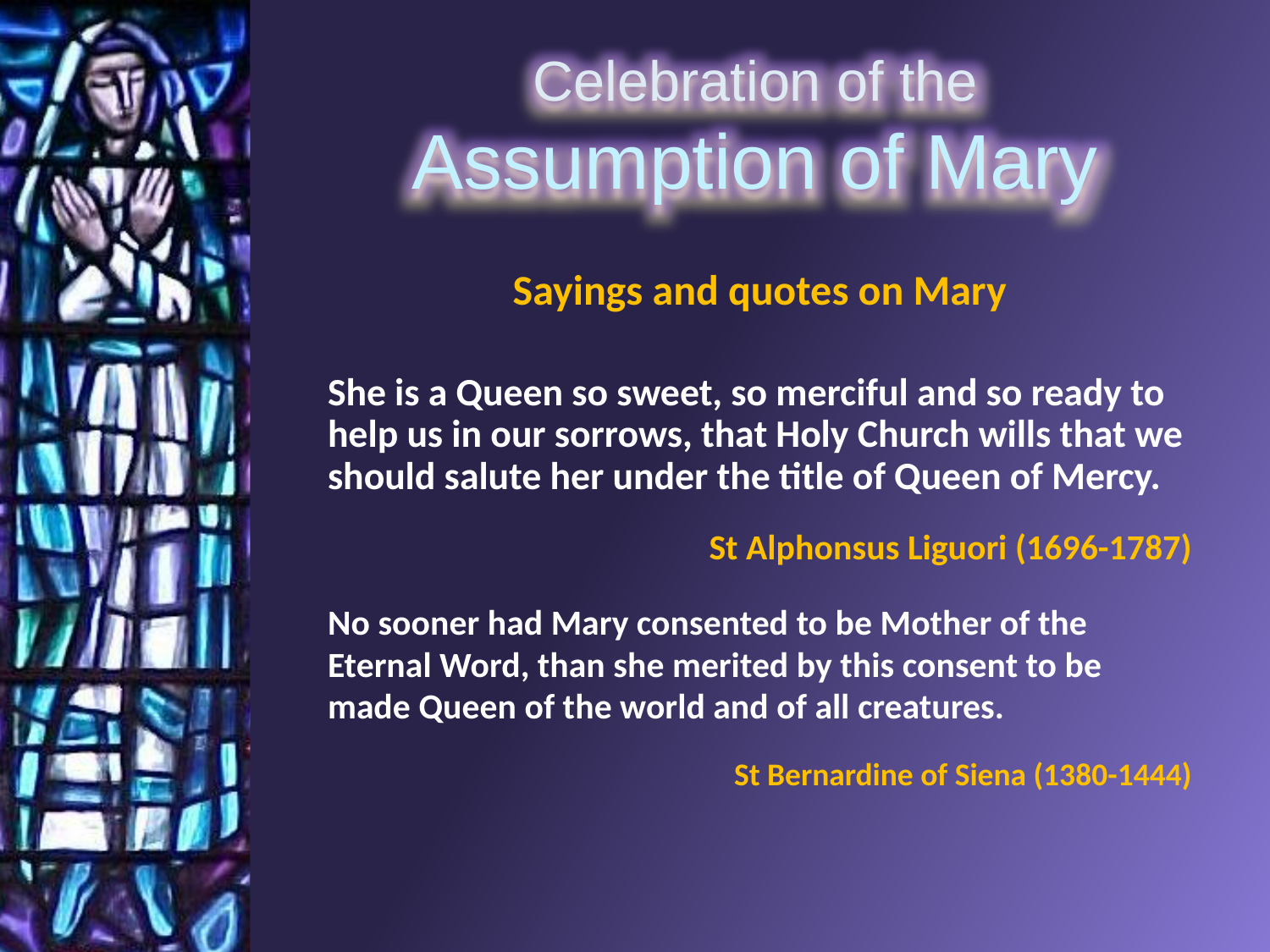

Sayings and quotes on Mary
She is a Queen so sweet, so merciful and so ready to help us in our sorrows, that Holy Church wills that we should salute her under the title of Queen of Mercy.
St Alphonsus Liguori (1696-1787)
No sooner had Mary consented to be Mother of the Eternal Word, than she merited by this consent to be made Queen of the world and of all creatures.
St Bernardine of Siena (1380-1444)